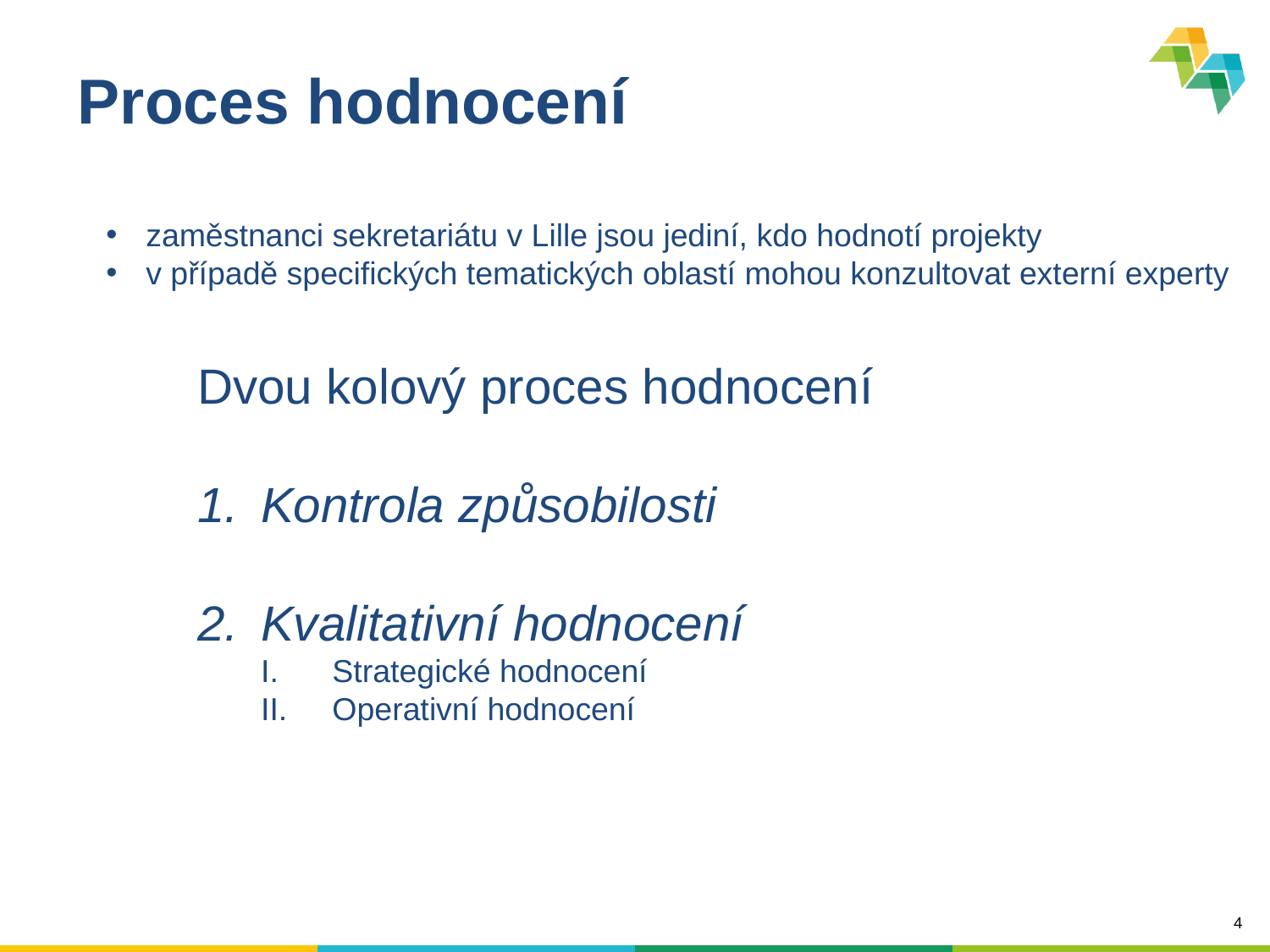

# Proces hodnocení

zaměstnanci sekretariátu v Lille jsou jediní, kdo hodnotí projekty
v případě specifických tematických oblastí mohou konzultovat externí experty

Dvou kolový proces hodnocení

Kontrola způsobilosti

Kvalitativní hodnocení
Strategické hodnocení
Operativní hodnocení